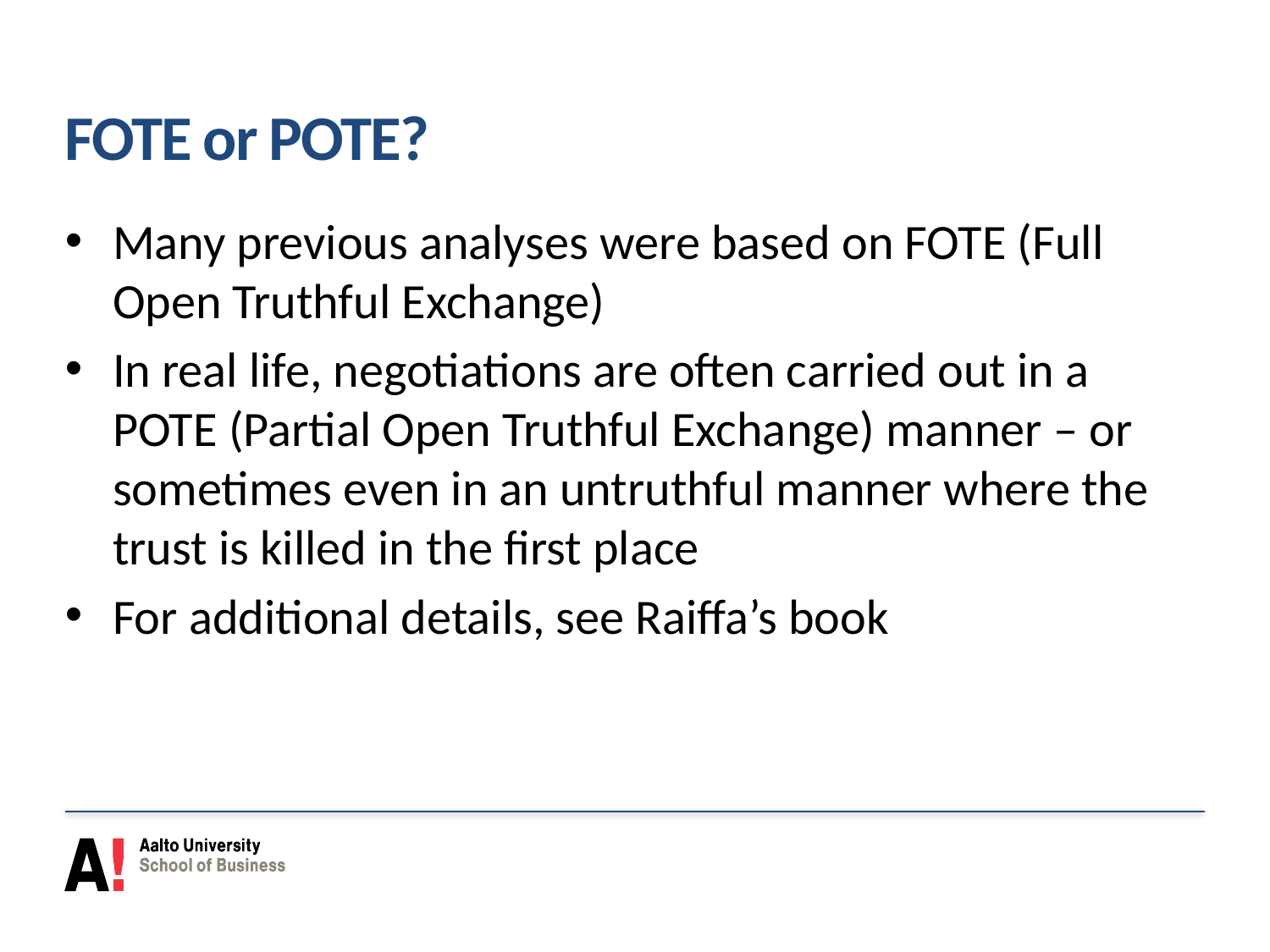

# FOTE or POTE?
Many previous analyses were based on FOTE (Full Open Truthful Exchange)
In real life, negotiations are often carried out in a POTE (Partial Open Truthful Exchange) manner – or sometimes even in an untruthful manner where the trust is killed in the first place
For additional details, see Raiffa’s book